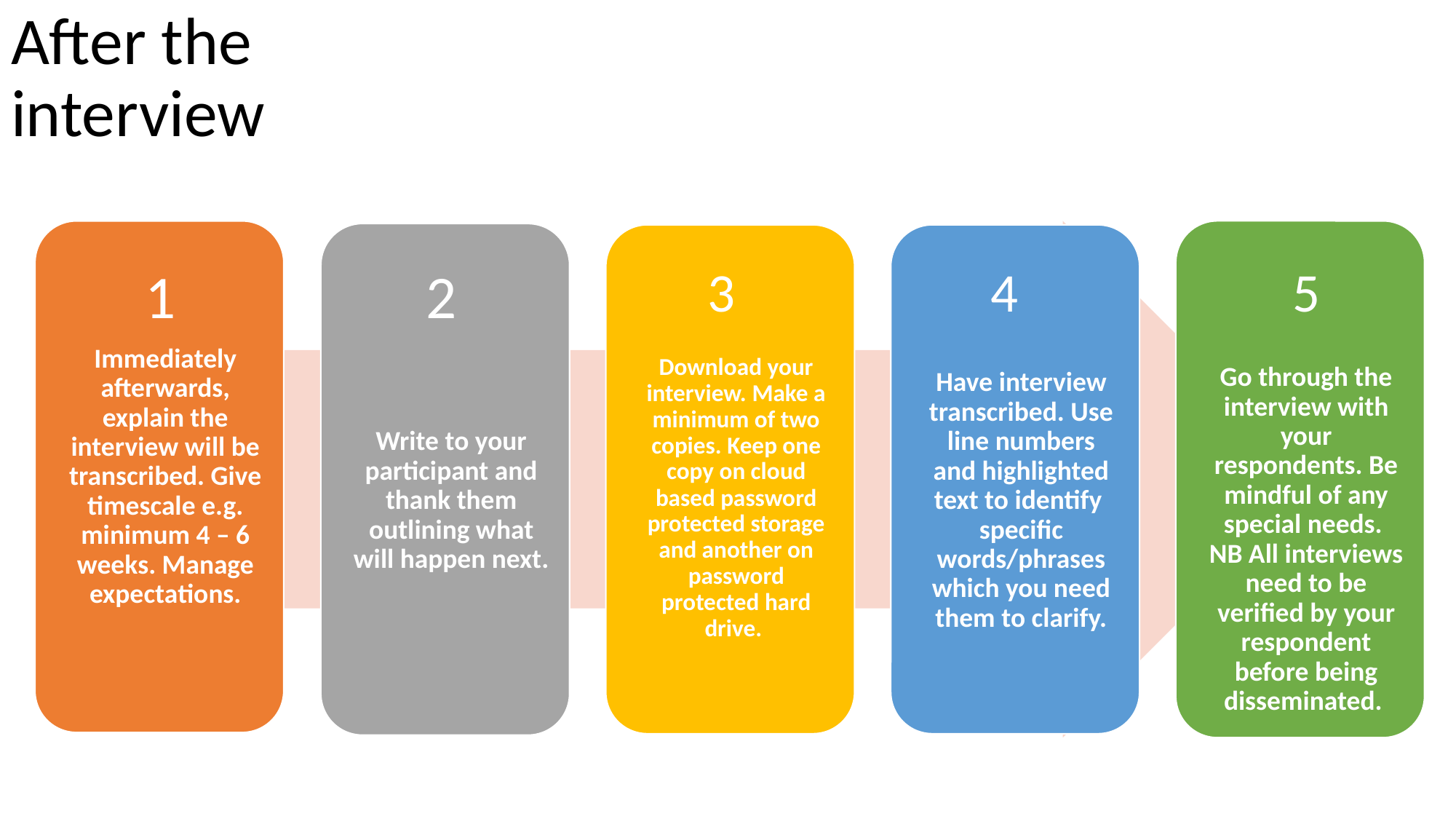

# After the interview
Immediately afterwards, explain the interview will be transcribed. Give timescale e.g. minimum 4 – 6 weeks. Manage expectations.

Write to your participant and thank them outlining what will happen next.

Download your interview. Make a minimum of two copies. Keep one copy on cloud based password protected storage and another on password protected hard drive.

Have interview transcribed. Use line numbers and highlighted text to identify  specific words/phrases which you need them to clarify.

Go through the interview with your respondents. Be mindful of any special needs.  NB All interviews need to be verified by your respondent before being disseminated.
1
2
3
4
5